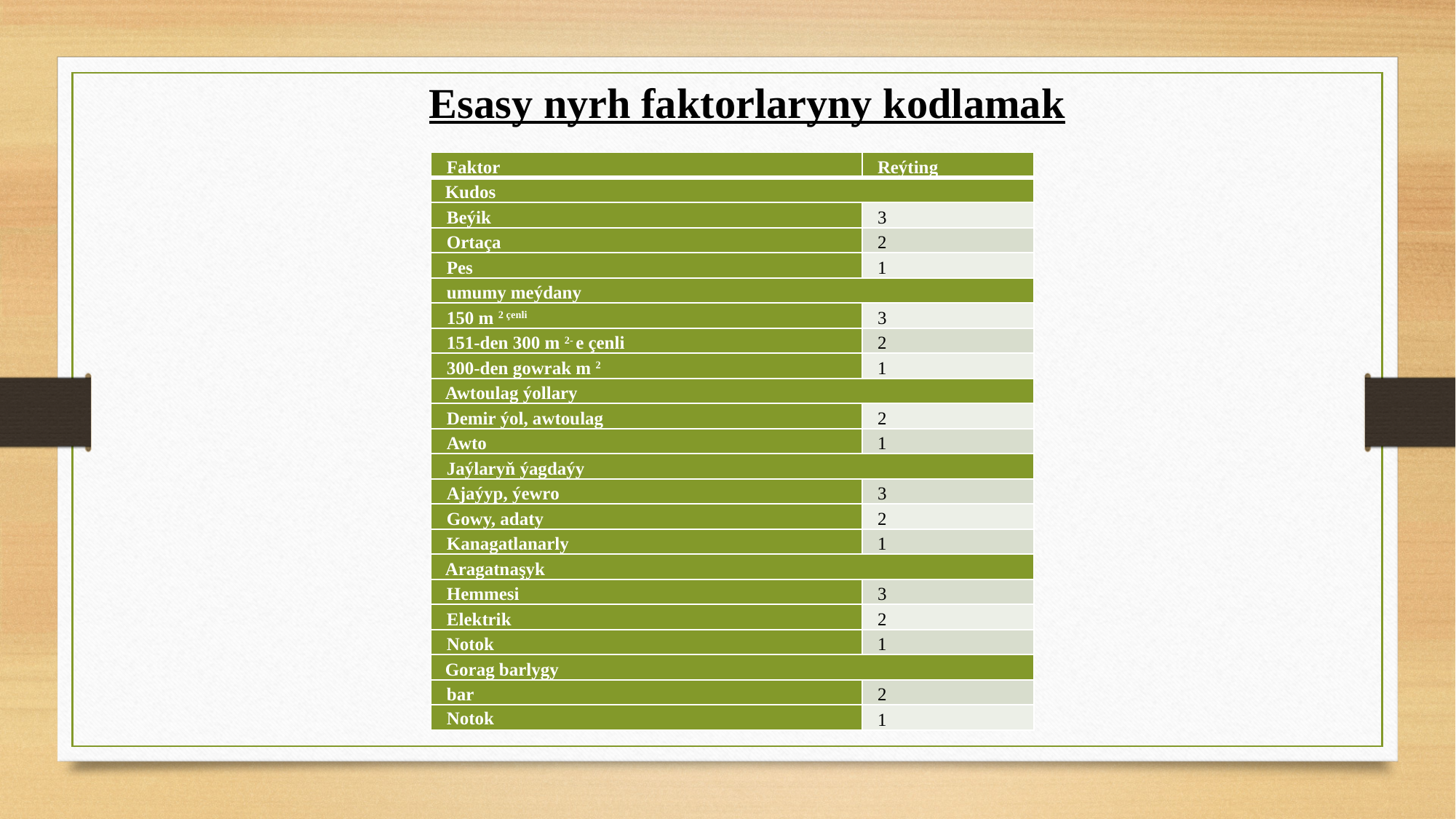

Esasy nyrh faktorlaryny kodlamak
| Faktor | Reýting |
| --- | --- |
| Kudos |  |
| Beýik | 3 |
| Ortaça | 2 |
| Pes | 1 |
| umumy meýdany |  |
| 150 m 2 çenli | 3 |
| 151-den 300 m 2- e çenli | 2 |
| 300-den gowrak m 2 | 1 |
| Awtoulag ýollary |  |
| Demir ýol, awtoulag | 2 |
| Awto | 1 |
| Jaýlaryň ýagdaýy |  |
| Ajaýyp, ýewro | 3 |
| Gowy, adaty | 2 |
| Kanagatlanarly | 1 |
| Aragatnaşyk |  |
| Hemmesi | 3 |
| Elektrik | 2 |
| Notok | 1 |
| Gorag barlygy |  |
| bar | 2 |
| Notok | 1 |